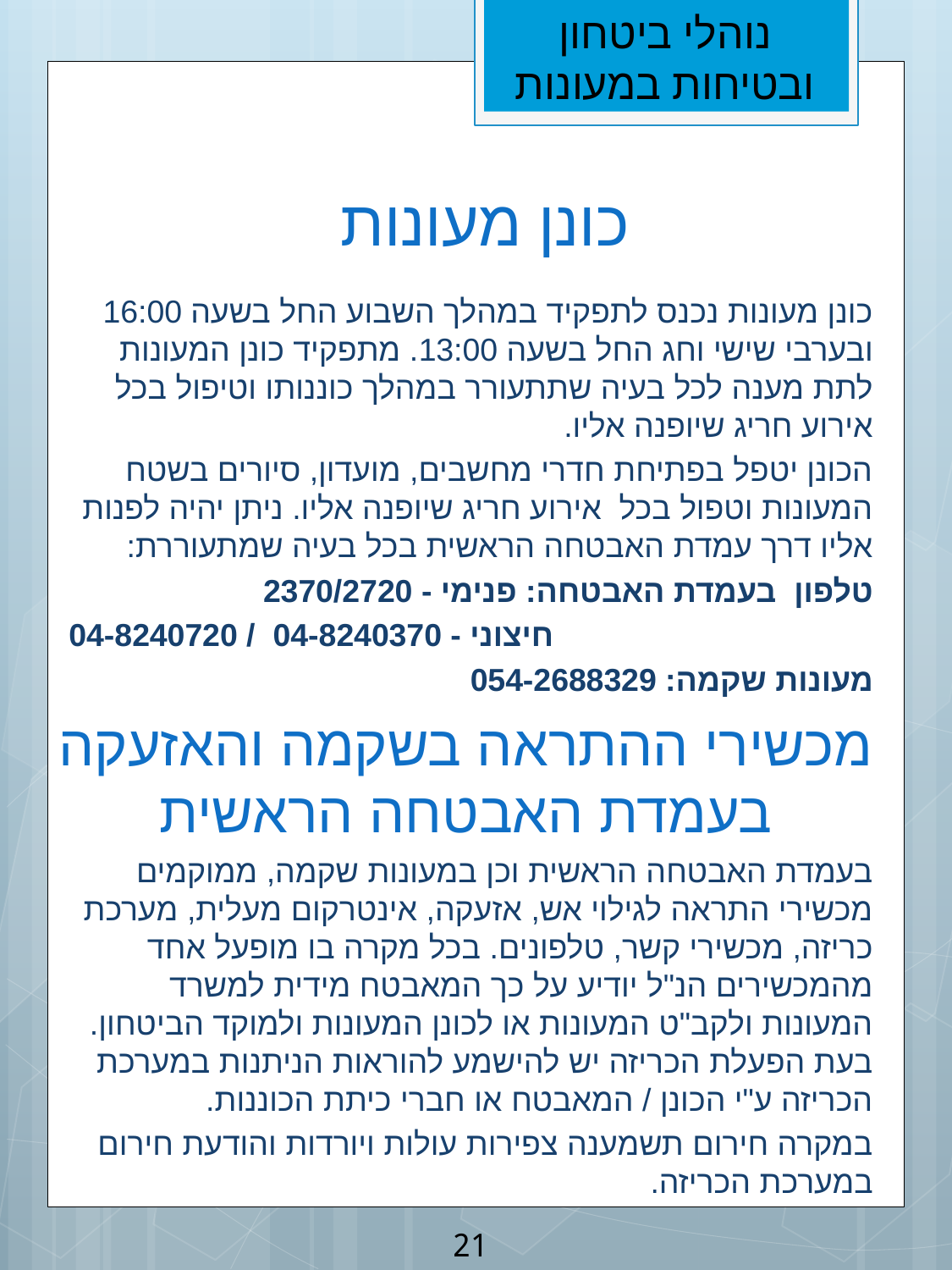

נוהלי ביטחון ובטיחות במעונות
# כונן מעונות
כונן מעונות נכנס לתפקיד במהלך השבוע החל בשעה 16:00 ובערבי שישי וחג החל בשעה 13:00. מתפקיד כונן המעונות לתת מענה לכל בעיה שתתעורר במהלך כוננותו וטיפול בכל אירוע חריג שיופנה אליו.
הכונן יטפל בפתיחת חדרי מחשבים, מועדון, סיורים בשטח המעונות וטפול בכל  אירוע חריג שיופנה אליו. ניתן יהיה לפנות אליו דרך עמדת האבטחה הראשית בכל בעיה שמתעוררת:
טלפון  בעמדת האבטחה: פנימי - 2370/2720
                                    חיצוני - 04-8240370  / 04-8240720
מעונות שקמה: 054-2688329
מכשירי ההתראה בשקמה והאזעקה בעמדת האבטחה הראשית
בעמדת האבטחה הראשית וכן במעונות שקמה, ממוקמים מכשירי התראה לגילוי אש, אזעקה, אינטרקום מעלית, מערכת כריזה, מכשירי קשר, טלפונים. בכל מקרה בו מופעל אחד מהמכשירים הנ"ל יודיע על כך המאבטח מידית למשרד המעונות ולקב"ט המעונות או לכונן המעונות ולמוקד הביטחון. בעת הפעלת הכריזה יש להישמע להוראות הניתנות במערכת הכריזה ע"י הכונן / המאבטח או חברי כיתת הכוננות.
במקרה חירום תשמענה צפירות עולות ויורדות והודעת חירום במערכת הכריזה.

21